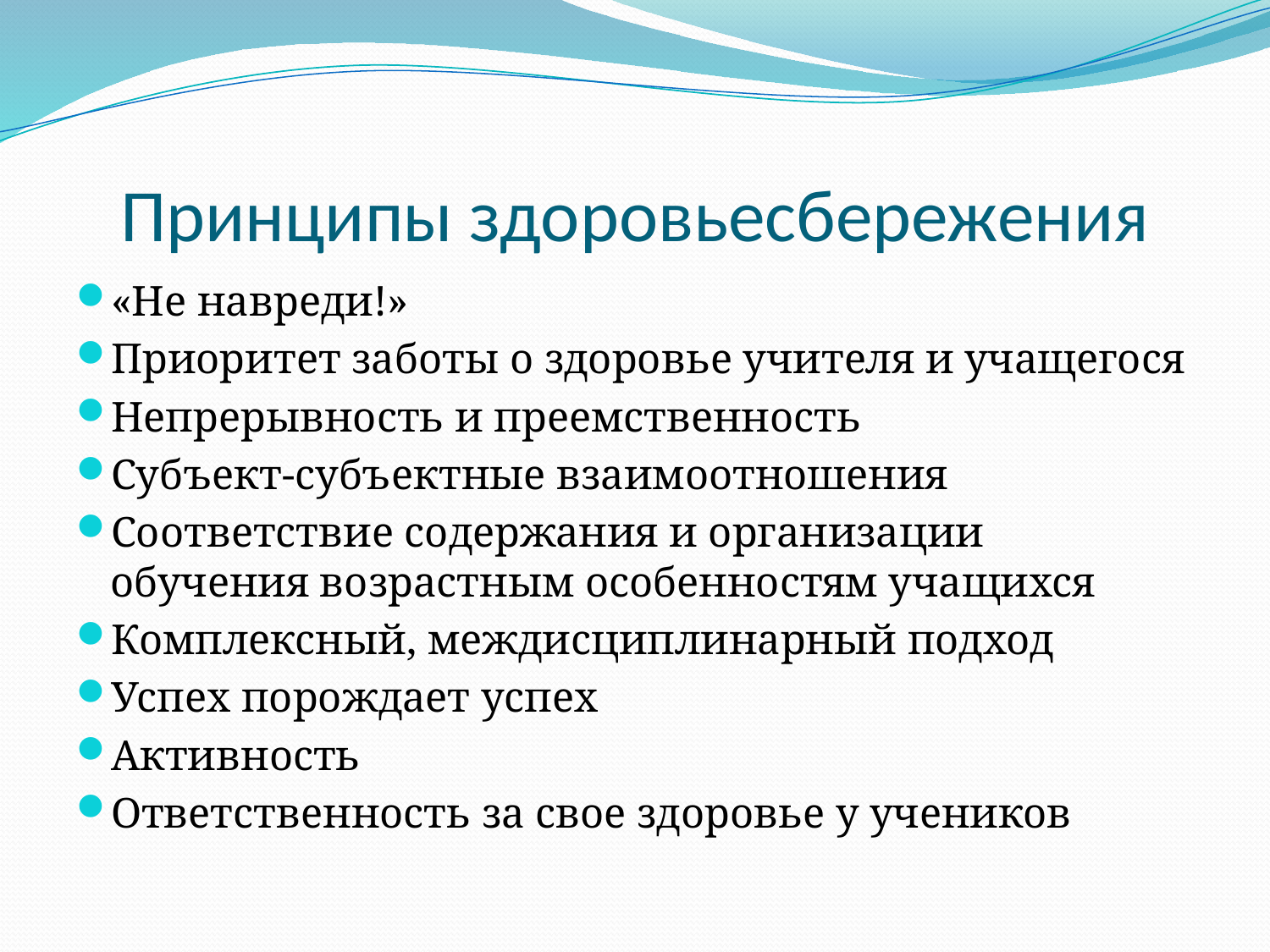

# Принципы здоровьесбережения
«Не навреди!»
Приоритет заботы о здоровье учителя и учащегося
Непрерывность и преемственность
Субъект-субъектные взаимоотношения
Соответствие содержания и организации обучения возрастным особенностям учащихся
Комплексный, междисциплинарный подход
Успех порождает успех
Активность
Ответственность за свое здоровье у учеников